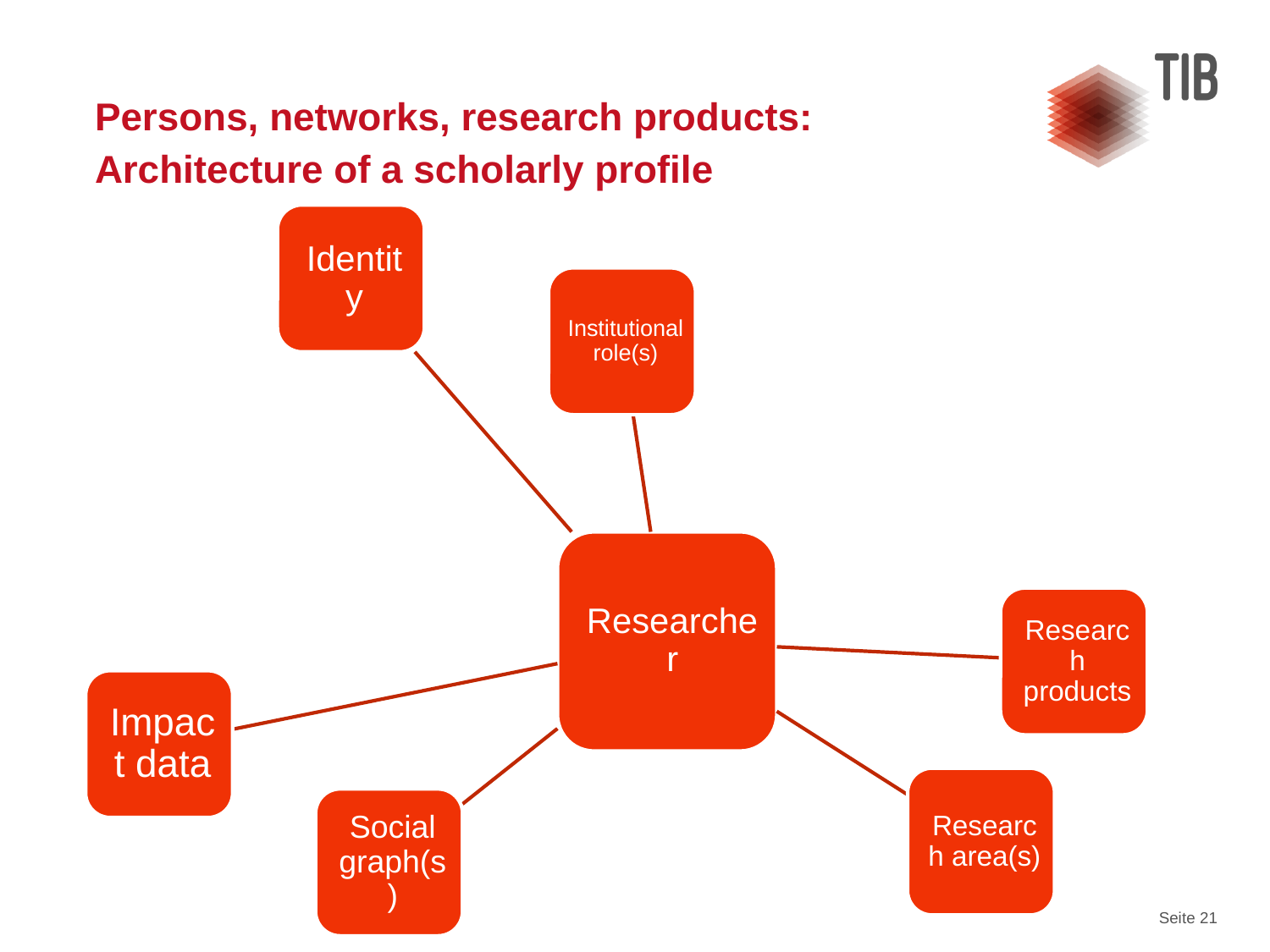

# Persons, networks, research products: Architecture of a scholarly profile
Researcher
Identity
Research products
Social graph(s)
Impact data
Research area(s)
Institutional role(s)